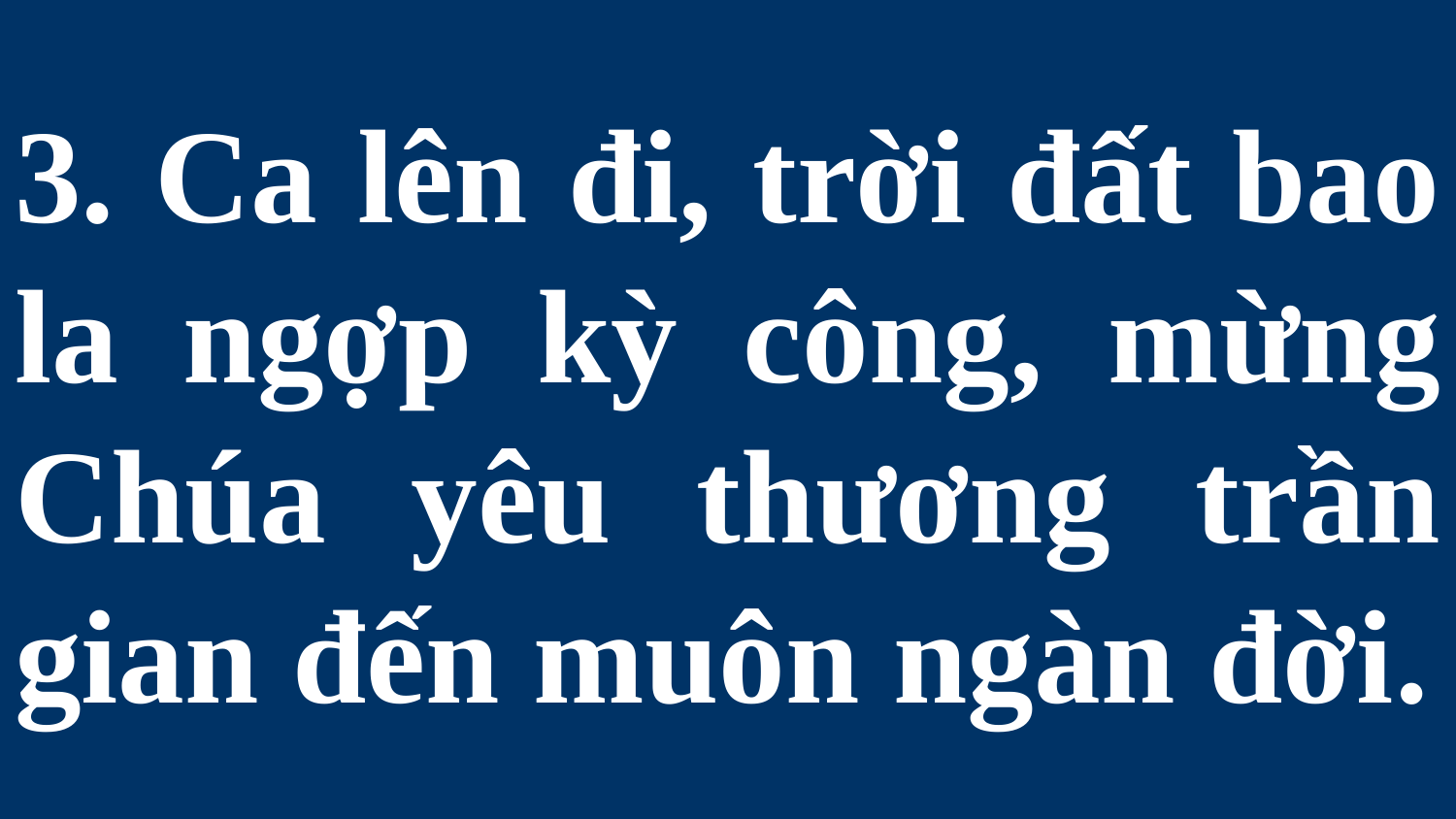

# 3. Ca lên đi, trời đất bao la ngợp kỳ công, mừng Chúa yêu thương trần gian đến muôn ngàn đời.